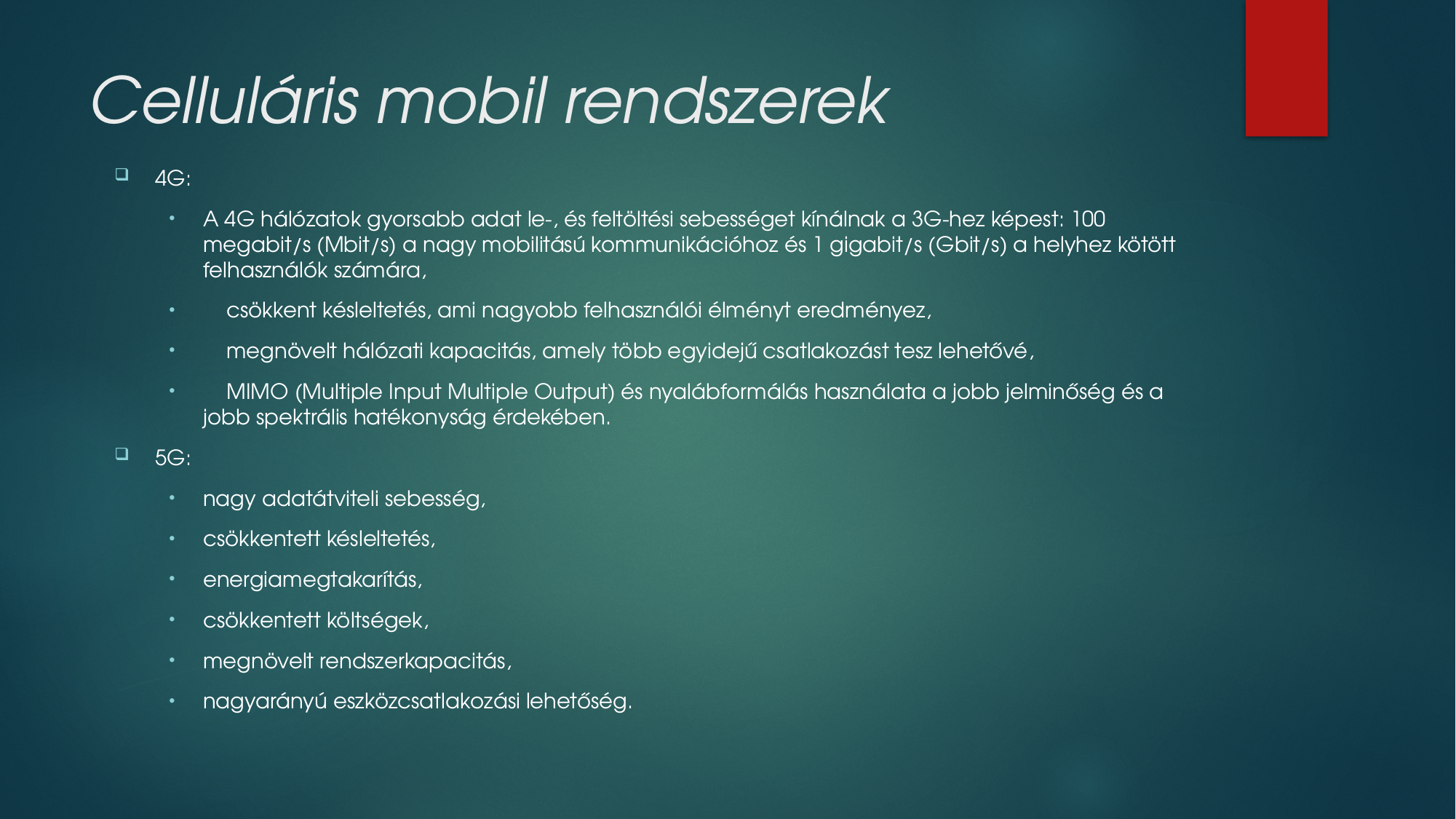

# Celluláris mobil rendszerek
4G:
A 4G hálózatok gyorsabb adat le-, és feltöltési sebességet kínálnak a 3G-hez képest: 100 megabit/s (Mbit/s) a nagy mobilitású kommunikációhoz és 1 gigabit/s (Gbit/s) a helyhez kötött felhasználók számára,
    csökkent késleltetés, ami nagyobb felhasználói élményt eredményez,
    megnövelt hálózati kapacitás, amely több egyidejű csatlakozást tesz lehetővé,
    MIMO (Multiple Input Multiple Output) és nyalábformálás használata a jobb jelminőség és a jobb spektrális hatékonyság érdekében.
5G:
nagy adatátviteli sebesség,
csökkentett késleltetés,
energiamegtakarítás,
csökkentett költségek,
megnövelt rendszerkapacitás,
nagyarányú eszközcsatlakozási lehetőség.